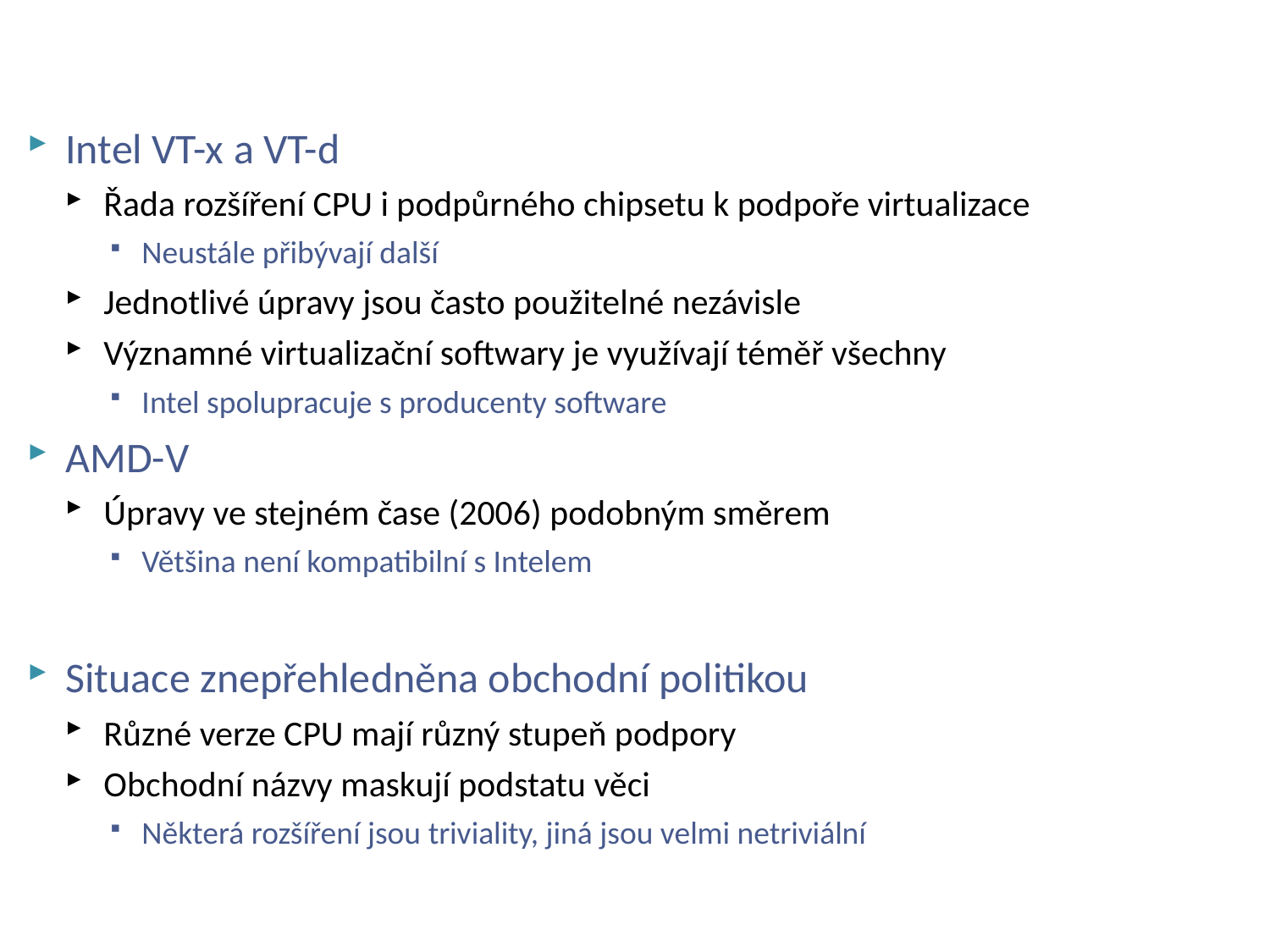

# HW podpora virtualizace – x86
Intel VT-x a VT-d
Řada rozšíření CPU i podpůrného chipsetu k podpoře virtualizace
Neustále přibývají další
Jednotlivé úpravy jsou často použitelné nezávisle
Významné virtualizační softwary je využívají téměř všechny
Intel spolupracuje s producenty software
AMD-V
Úpravy ve stejném čase (2006) podobným směrem
Většina není kompatibilní s Intelem

Situace znepřehledněna obchodní politikou
Různé verze CPU mají různý stupeň podpory
Obchodní názvy maskují podstatu věci
Některá rozšíření jsou triviality, jiná jsou velmi netriviální
NSWI150 Virtualization and Cloud Computing  - 2023/2024 David Bednárek
2